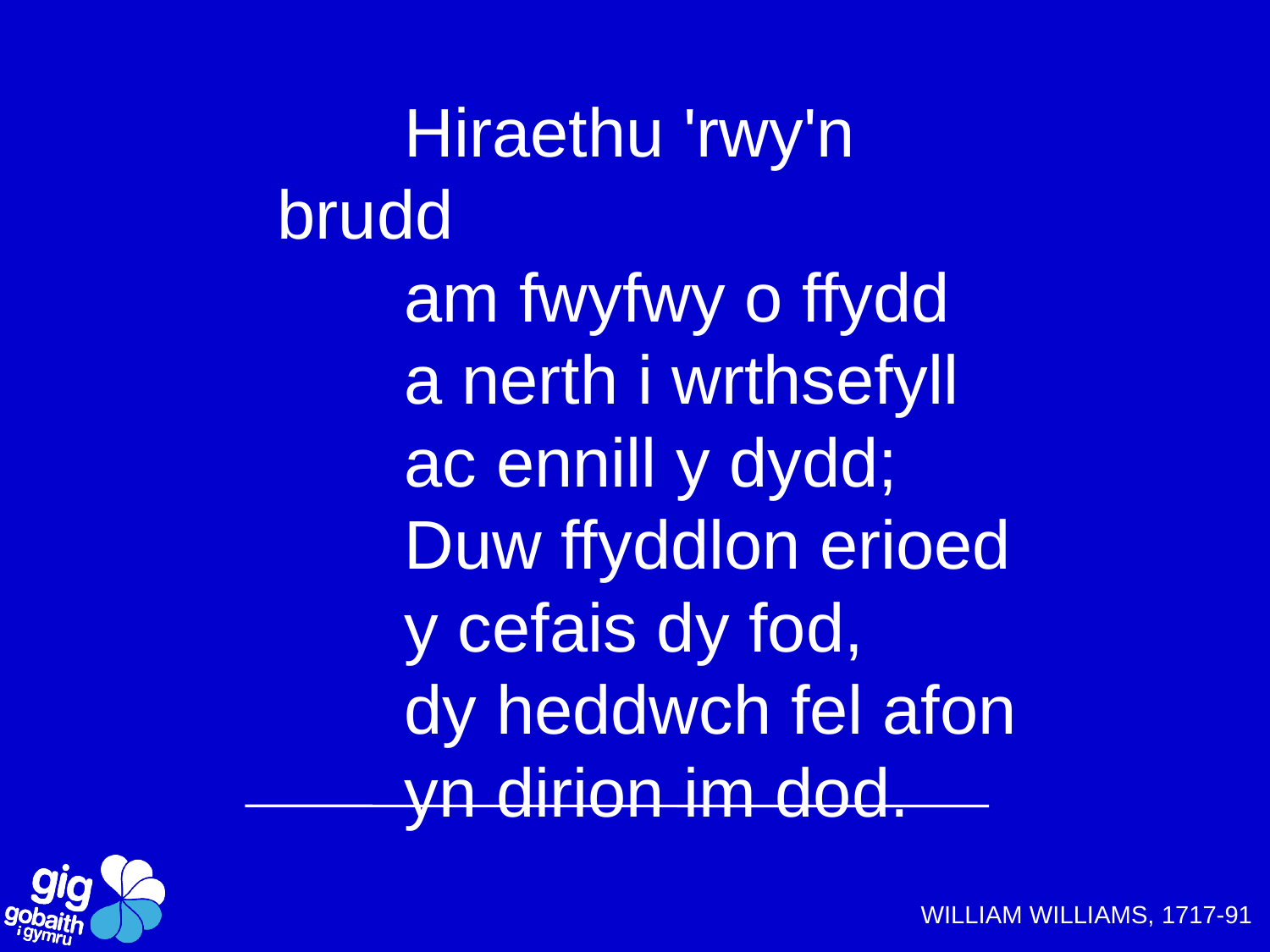

Hiraethu 'rwy'n brudd
	am fwyfwy o ffydd
	a nerth i wrthsefyll
	ac ennill y dydd;
	Duw ffyddlon erioed
	y cefais dy fod,
	dy heddwch fel afon
	yn dirion im dod.
WILLIAM WILLIAMS, 1717-91